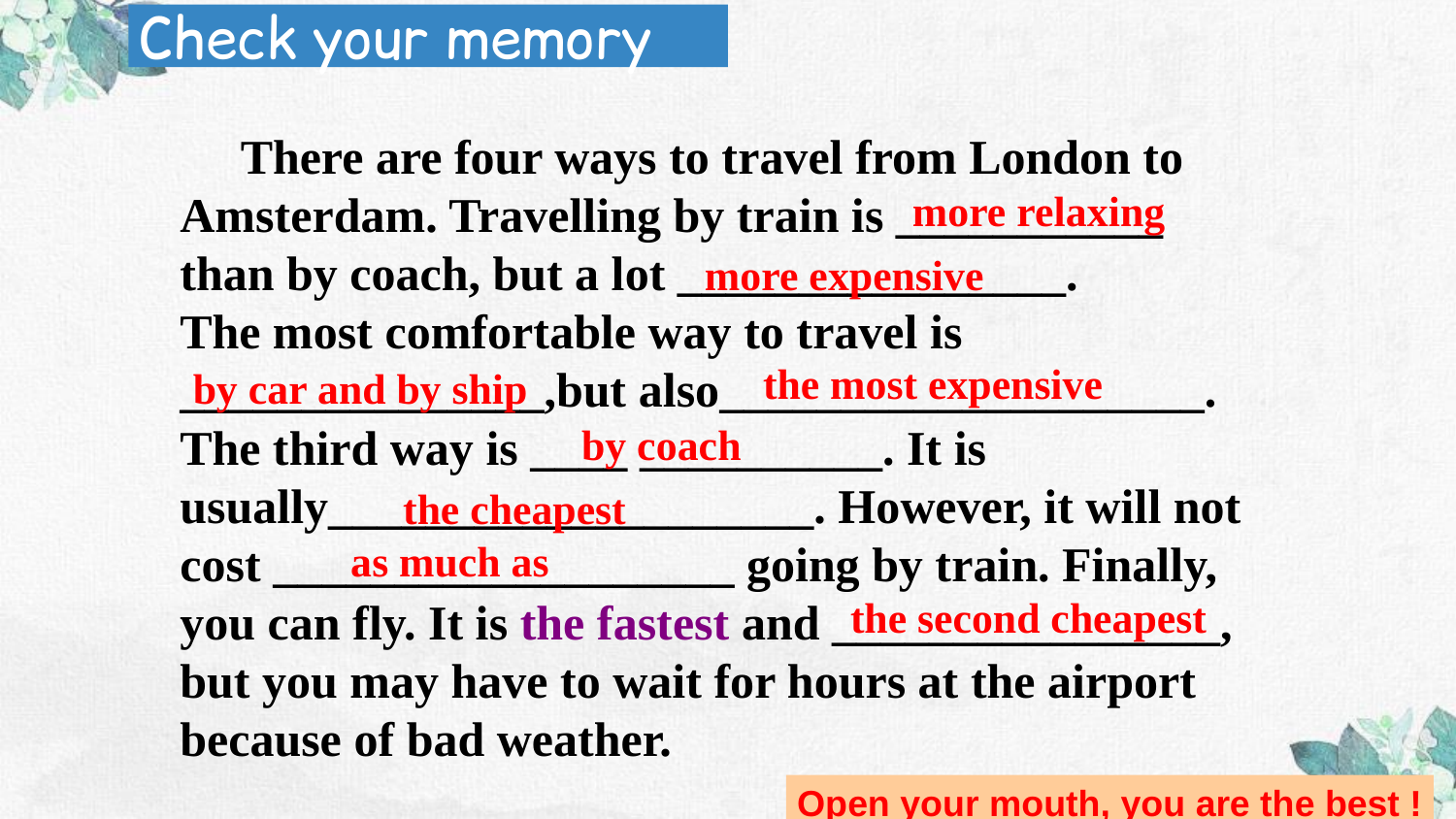

Check your memory
     There are four ways to travel from London to Amsterdam. Travelling by train is ___________ than by coach, but a lot ________________.
The most comfortable way to travel is _______________,but also____________________.
The third way is ____ __________. It is usually____________________. However, it will not cost ___________________ going by train. Finally, you can fly. It is the fastest and ________________, but you may have to wait for hours at the airport because of bad weather.
more relaxing
more expensive
the most expensive
by car and by ship
by coach
the cheapest
as much as
the second cheapest
Open your mouth, you are the best !